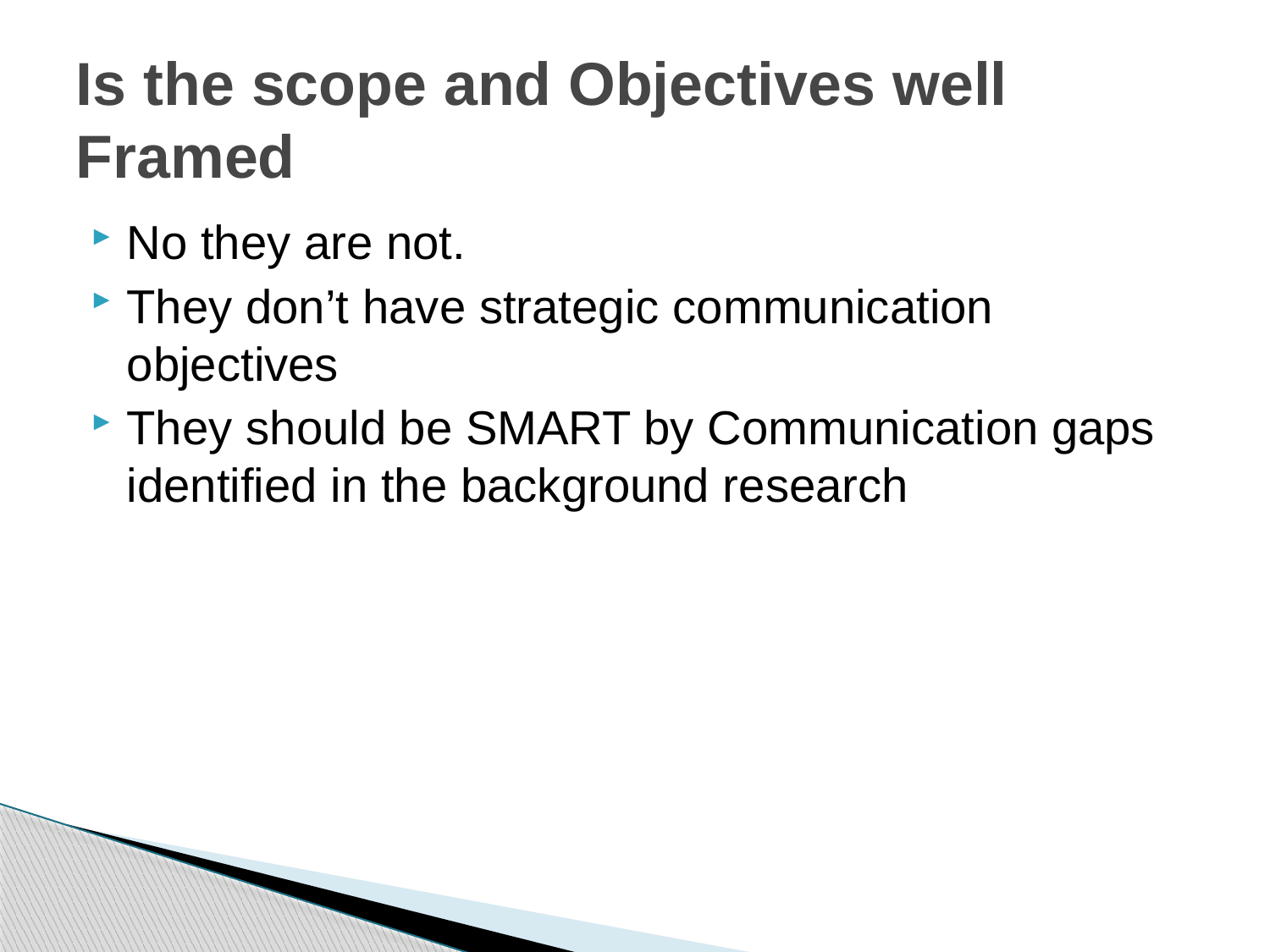

# Is the scope and Objectives well Framed
No they are not.
They don’t have strategic communication objectives
They should be SMART by Communication gaps identified in the background research